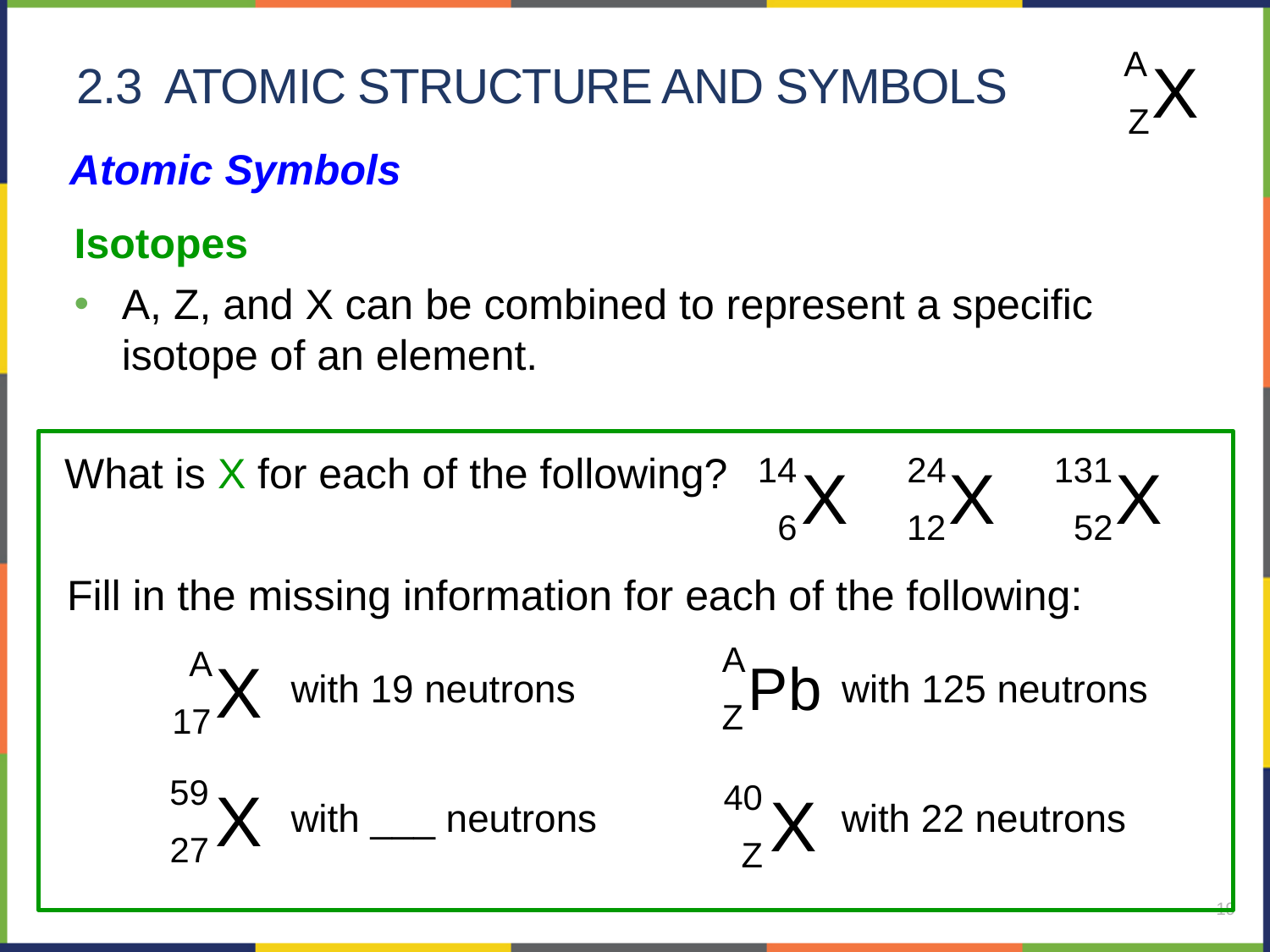

A
X
Z
# 2.3  atomic structure and symbols
Atomic Symbols
Isotopes
A, Z, and X can be combined to represent a specific isotope of an element.

What is X for each of the following?
14
X
6
24
X
12
131
X
52
Fill in the missing information for each of the following:
  A
Pb
  Z
  A
X
17
with 19 neutrons
with 125 neutrons
 59
X
27
 40
X
 Z
with ___ neutrons
with 22 neutrons
19